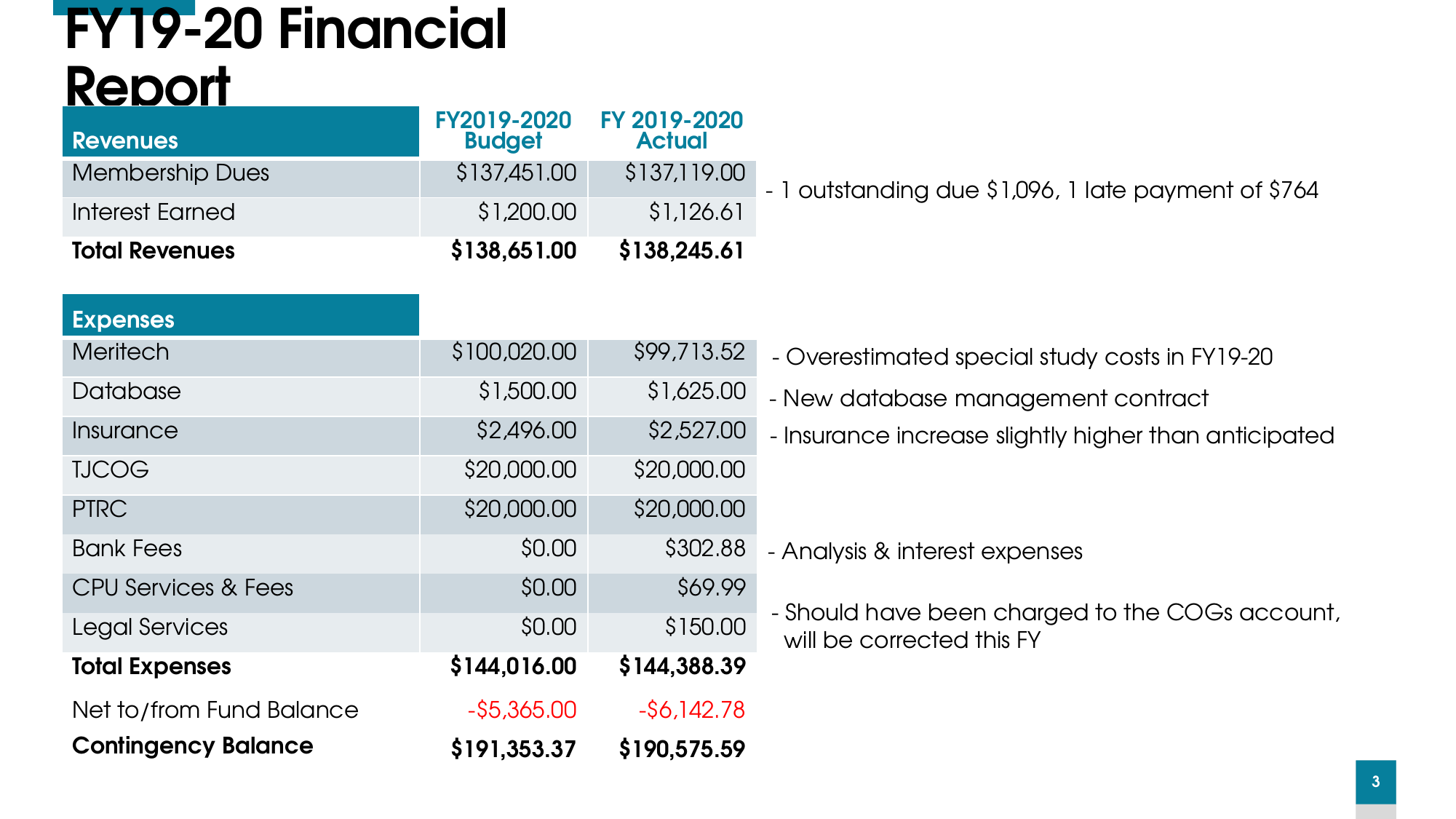

# FY19-20 Financial Report
| Revenues | FY2019-2020 Budget | FY 2019-2020 Actual |
| --- | --- | --- |
| Membership Dues | $137,451.00 | $137,119.00 |
| Interest Earned | $1,200.00 | $1,126.61 |
| Total Revenues | $138,651.00 | $138,245.61 |
- 1 outstanding due $1,096, 1 late payment of $764
| Expenses |  |  |
| --- | --- | --- |
| Meritech | $100,020.00 | $99,713.52 |
| Database | $1,500.00 | $1,625.00 |
| Insurance | $2,496.00 | $2,527.00 |
| TJCOG | $20,000.00 | $20,000.00 |
| PTRC | $20,000.00 | $20,000.00 |
| Bank Fees | $0.00 | $302.88 |
| CPU Services & Fees | $0.00 | $69.99 |
| Legal Services | $0.00 | $150.00 |
| Total Expenses | $144,016.00 | $144,388.39 |
- Overestimated special study costs in FY19-20
- New database management contract
- Insurance increase slightly higher than anticipated
- Analysis & interest expenses
- Should have been charged to the COGs account,
  will be corrected this FY
| Net to/from Fund Balance | -$5,365.00 | -$6,142.78 |
| --- | --- | --- |
| Contingency Balance | $191,353.37 | $190,575.59 |

3